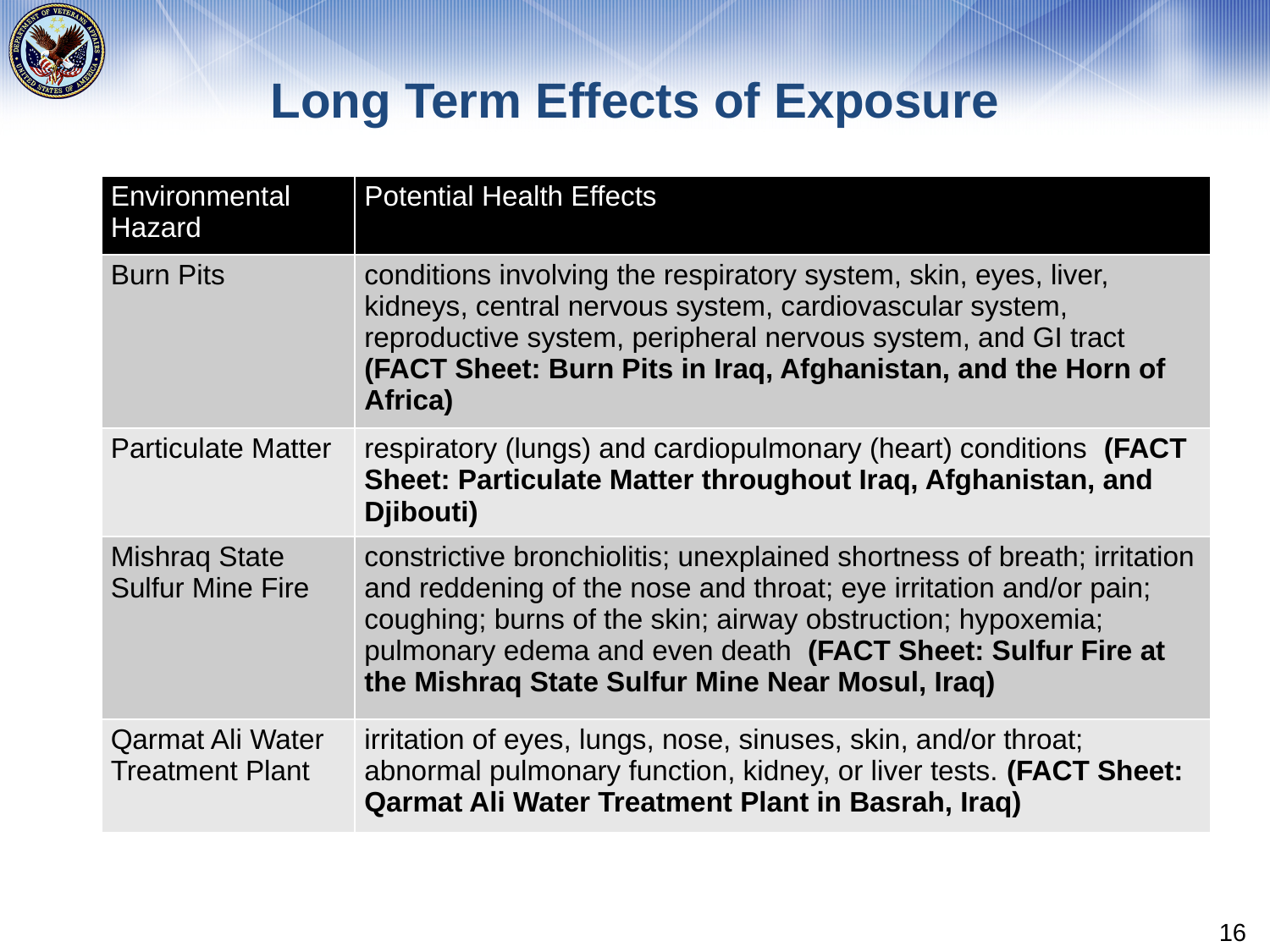

# Long Term Effects of Exposure
| Environmental Hazard | Potential Health Effects |
| --- | --- |
| Burn Pits | conditions involving the respiratory system, skin, eyes, liver, kidneys, central nervous system, cardiovascular system, reproductive system, peripheral nervous system, and GI tract (FACT Sheet: Burn Pits in Iraq, Afghanistan, and the Horn of Africa) |
| Particulate Matter | respiratory (lungs) and cardiopulmonary (heart) conditions (FACT Sheet: Particulate Matter throughout Iraq, Afghanistan, and Djibouti) |
| Mishraq State Sulfur Mine Fire | constrictive bronchiolitis; unexplained shortness of breath; irritation and reddening of the nose and throat; eye irritation and/or pain; coughing; burns of the skin; airway obstruction; hypoxemia; pulmonary edema and even death (FACT Sheet: Sulfur Fire at the Mishraq State Sulfur Mine Near Mosul, Iraq) |
| Qarmat Ali Water Treatment Plant | irritation of eyes, lungs, nose, sinuses, skin, and/or throat; abnormal pulmonary function, kidney, or liver tests. (FACT Sheet: Qarmat Ali Water Treatment Plant in Basrah, Iraq) |
16